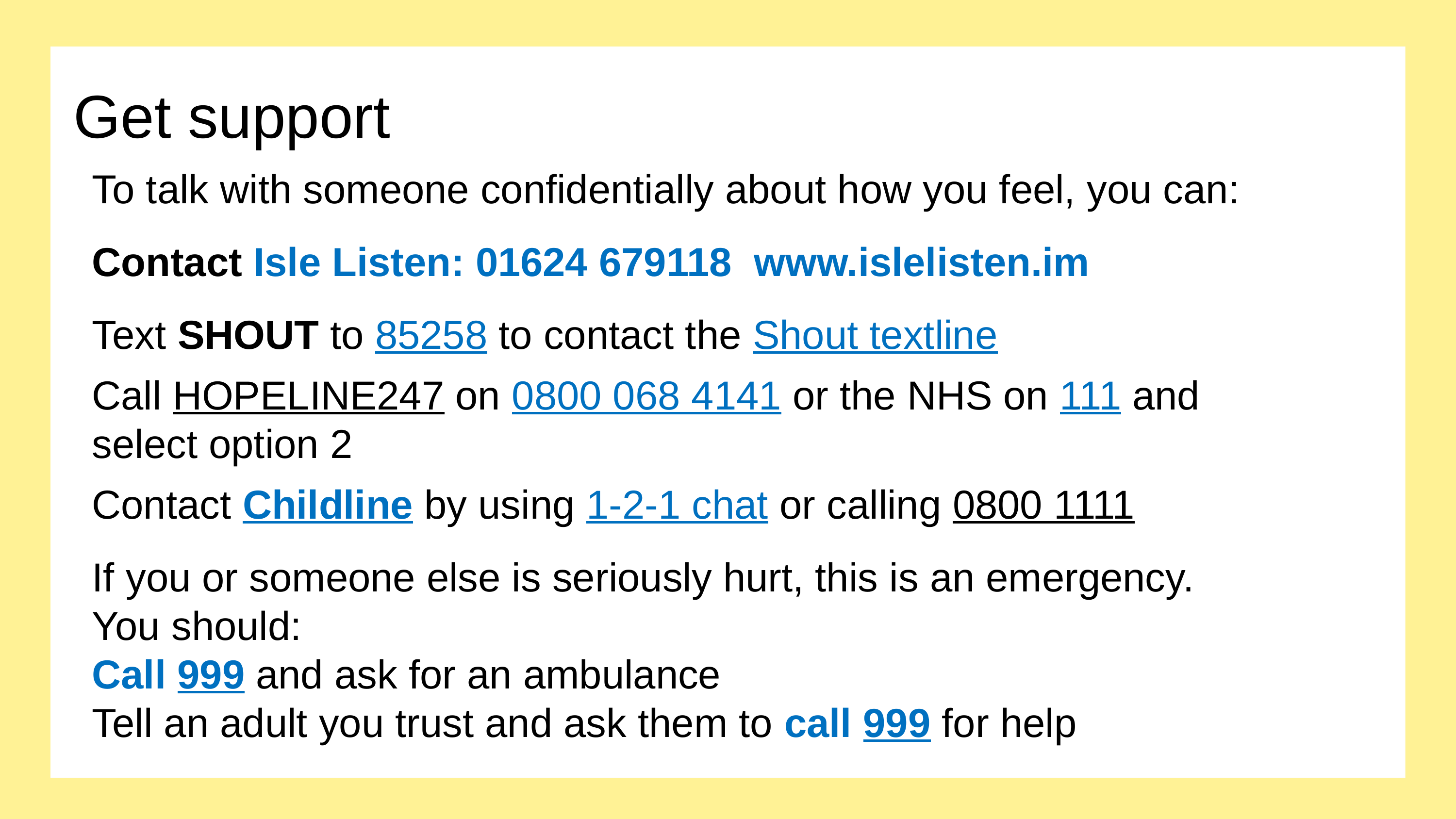

Get support
To talk with someone confidentially about how you feel, you can:
Contact Isle Listen: 01624 679118  www.islelisten.im
Text SHOUT to 85258 to contact the Shout textline
Call HOPELINE247 on 0800 068 4141 or the NHS on 111 and select option 2
Contact Childline by using 1-2-1 chat or calling 0800 1111
If you or someone else is seriously hurt, this is an emergency.
You should:
Call 999 and ask for an ambulance
Tell an adult you trust and ask them to call 999 for help